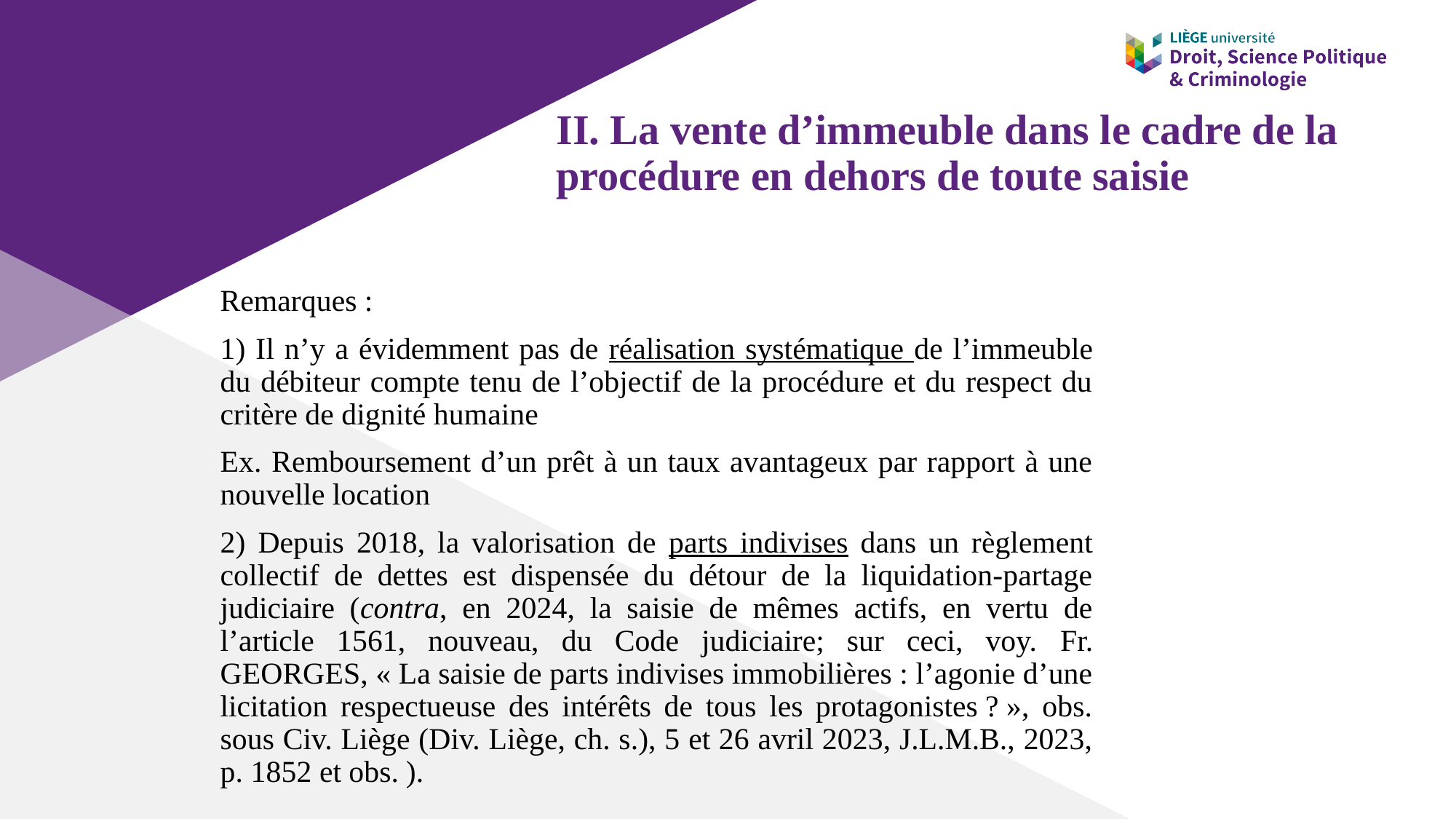

# II. La vente d’immeuble dans le cadre de la procédure en dehors de toute saisie
Remarques :
1) Il n’y a évidemment pas de réalisation systématique de l’immeuble du débiteur compte tenu de l’objectif de la procédure et du respect du critère de dignité humaine
Ex. Remboursement d’un prêt à un taux avantageux par rapport à une nouvelle location
2) Depuis 2018, la valorisation de parts indivises dans un règlement collectif de dettes est dispensée du détour de la liquidation-partage judiciaire (contra, en 2024, la saisie de mêmes actifs, en vertu de l’article 1561, nouveau, du Code judiciaire; sur ceci, voy. Fr. GEORGES, « La saisie de parts indivises immobilières : l’agonie d’une licitation respectueuse des intérêts de tous les protagonistes ? », obs. sous Civ. Liège (Div. Liège, ch. s.), 5 et 26 avril 2023, J.L.M.B., 2023, p. 1852 et obs. ).